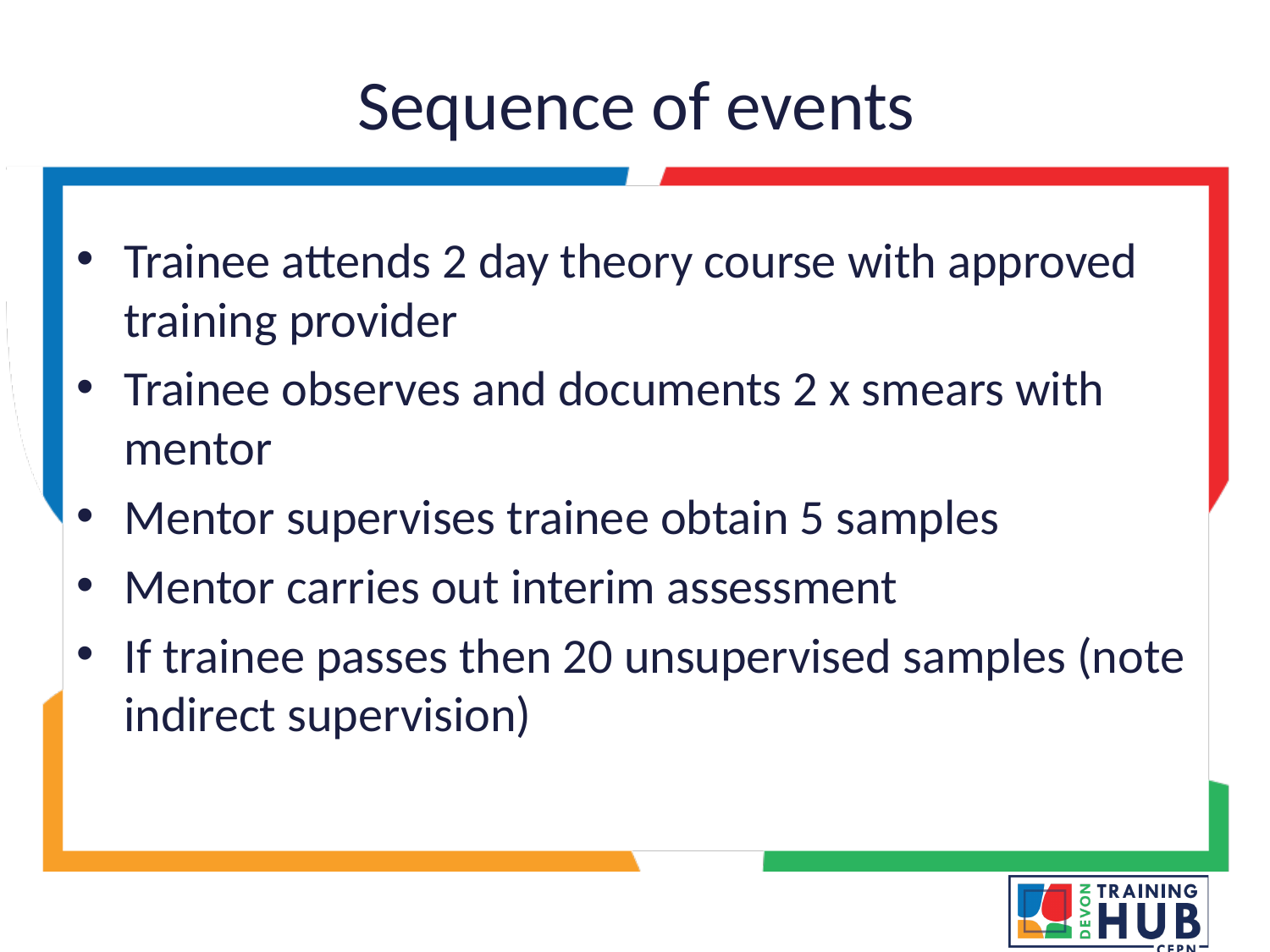

# Sequence of events
Trainee attends 2 day theory course with approved training provider
Trainee observes and documents 2 x smears with mentor
Mentor supervises trainee obtain 5 samples
Mentor carries out interim assessment
If trainee passes then 20 unsupervised samples (note indirect supervision)